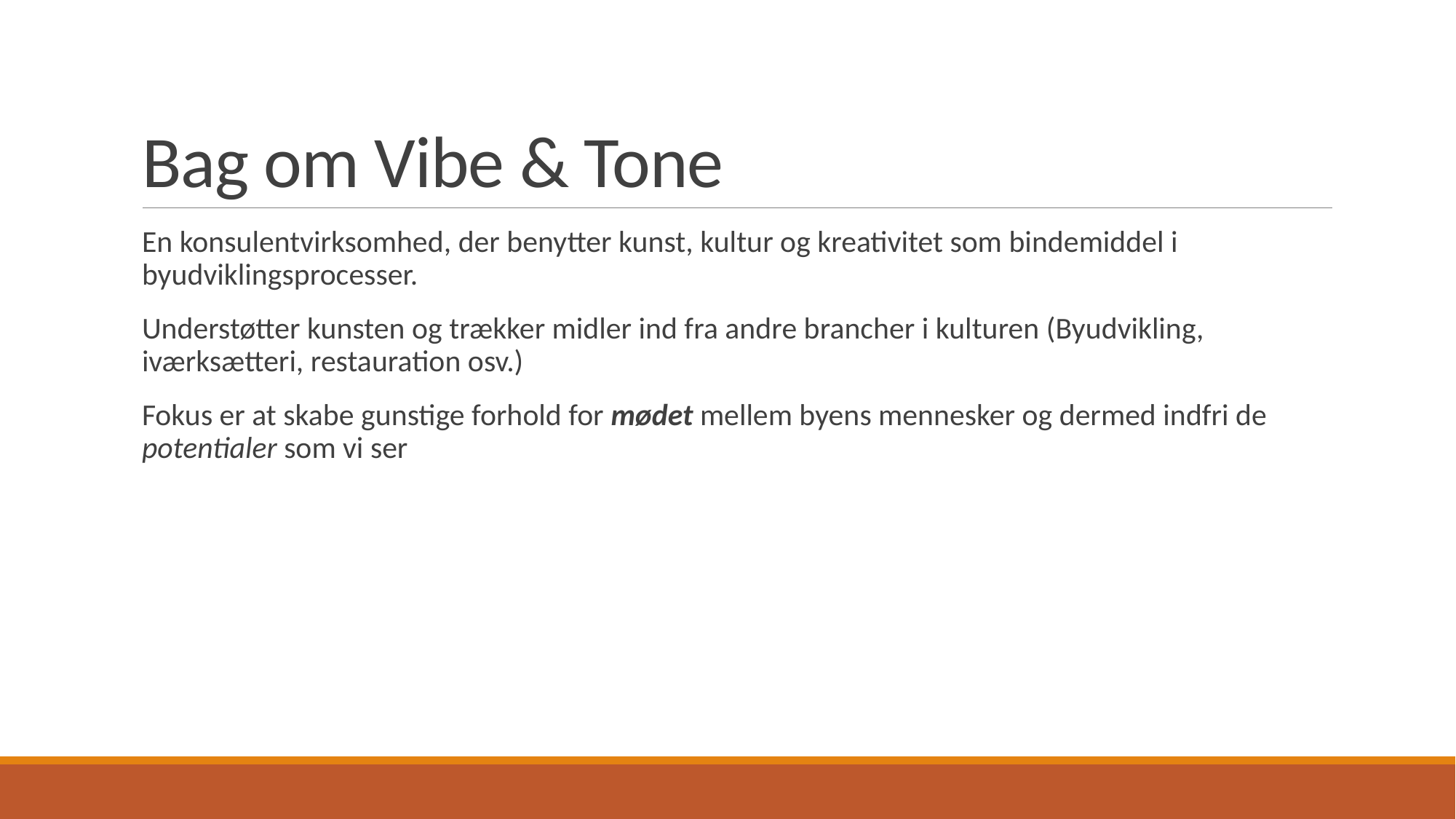

# Bag om Vibe & Tone
En konsulentvirksomhed, der benytter kunst, kultur og kreativitet som bindemiddel i byudviklingsprocesser.
Understøtter kunsten og trækker midler ind fra andre brancher i kulturen (Byudvikling, iværksætteri, restauration osv.)
Fokus er at skabe gunstige forhold for mødet mellem byens mennesker og dermed indfri de potentialer som vi ser